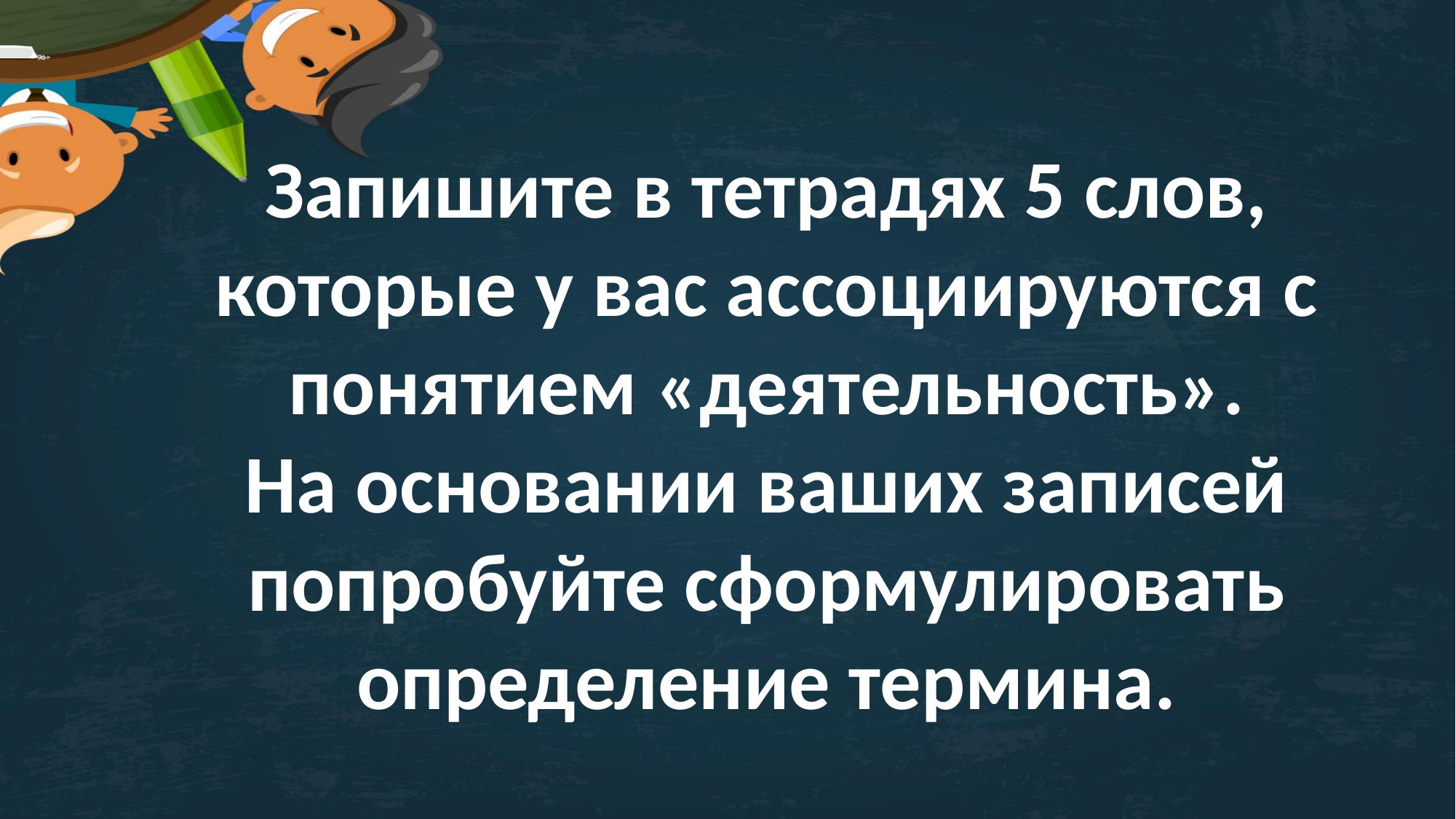

Запишите в тетрадях 5 слов, которые у вас ассоциируются с понятием «деятельность».
На основании ваших записей попробуйте сформулировать определение термина.